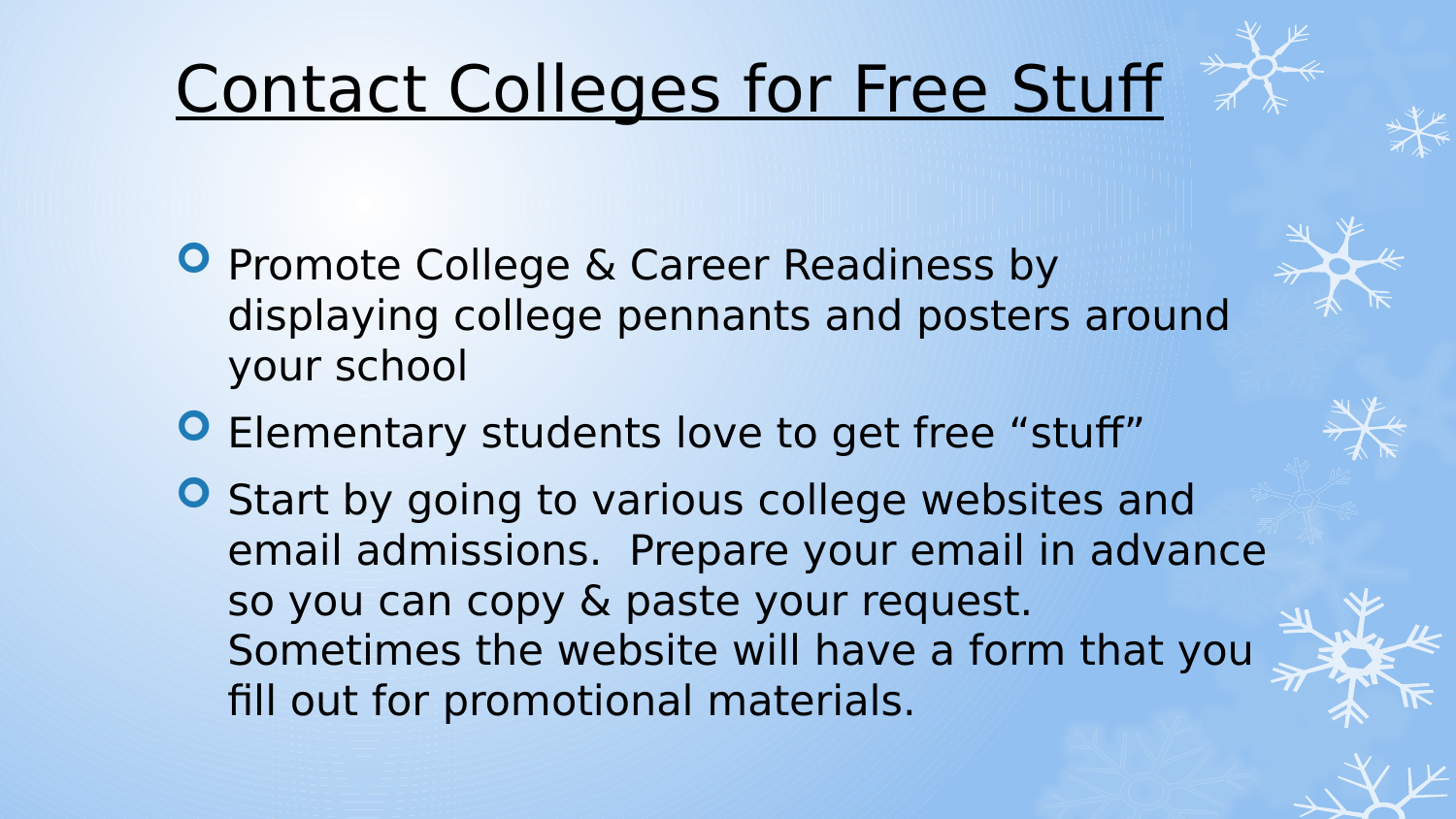

# Contact Colleges for Free Stuff

Promote College & Career Readiness by displaying college pennants and posters around your school
Elementary students love to get free “stuff”
Start by going to various college websites and email admissions.  Prepare your email in advance so you can copy & paste your request.  Sometimes the website will have a form that you fill out for promotional materials.